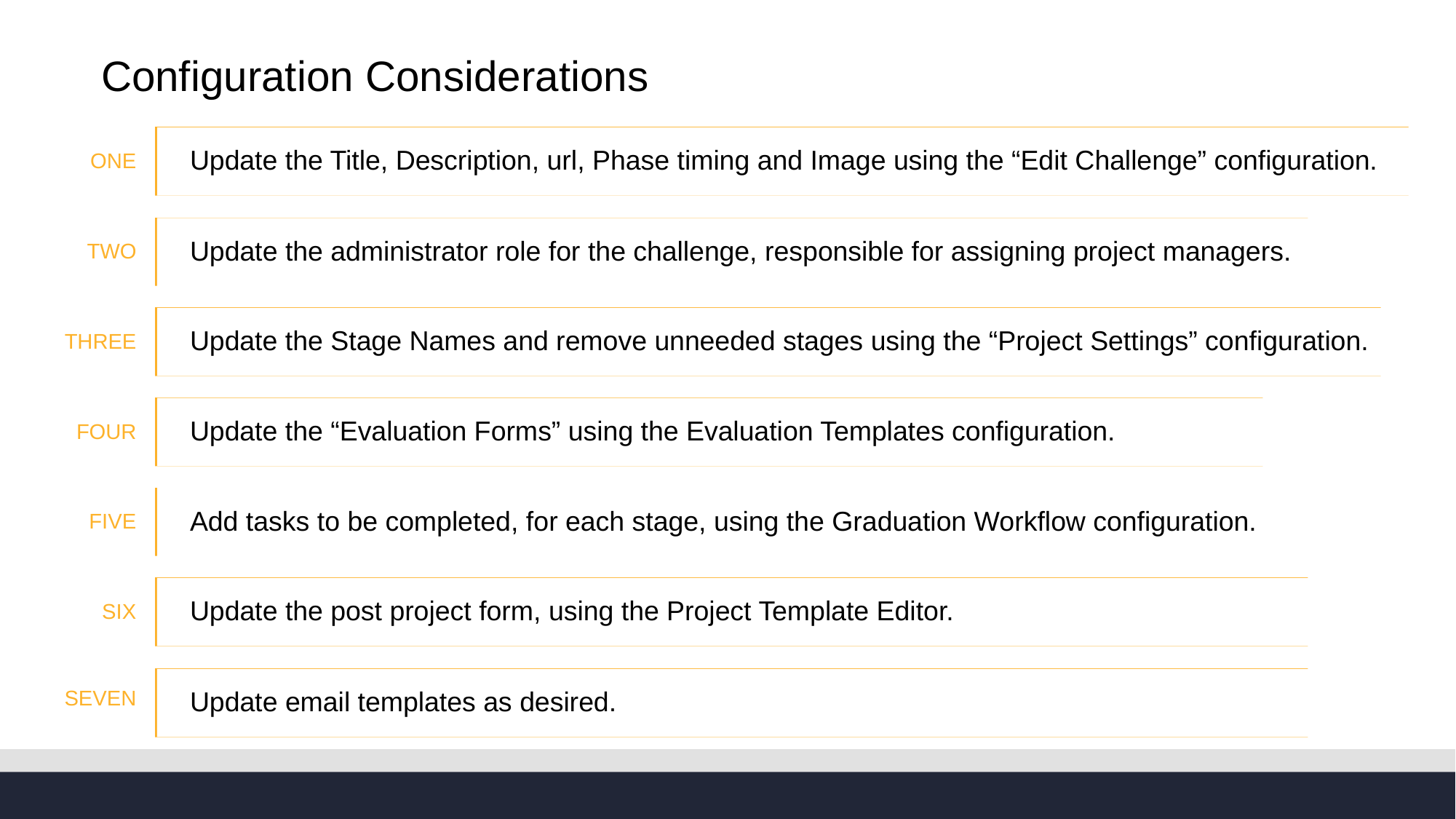

# Configuration Considerations
Update the Title, Description, url, Phase timing and Image using the “Edit Challenge” configuration.
ONE
Update the administrator role for the challenge, responsible for assigning project managers.
TWO
Update the Stage Names and remove unneeded stages using the “Project Settings” configuration.
three
Update the “Evaluation Forms” using the Evaluation Templates configuration.
four
Add tasks to be completed, for each stage, using the Graduation Workflow configuration.
five
Update the post project form, using the Project Template Editor.
SIX
Update email templates as desired.
seven